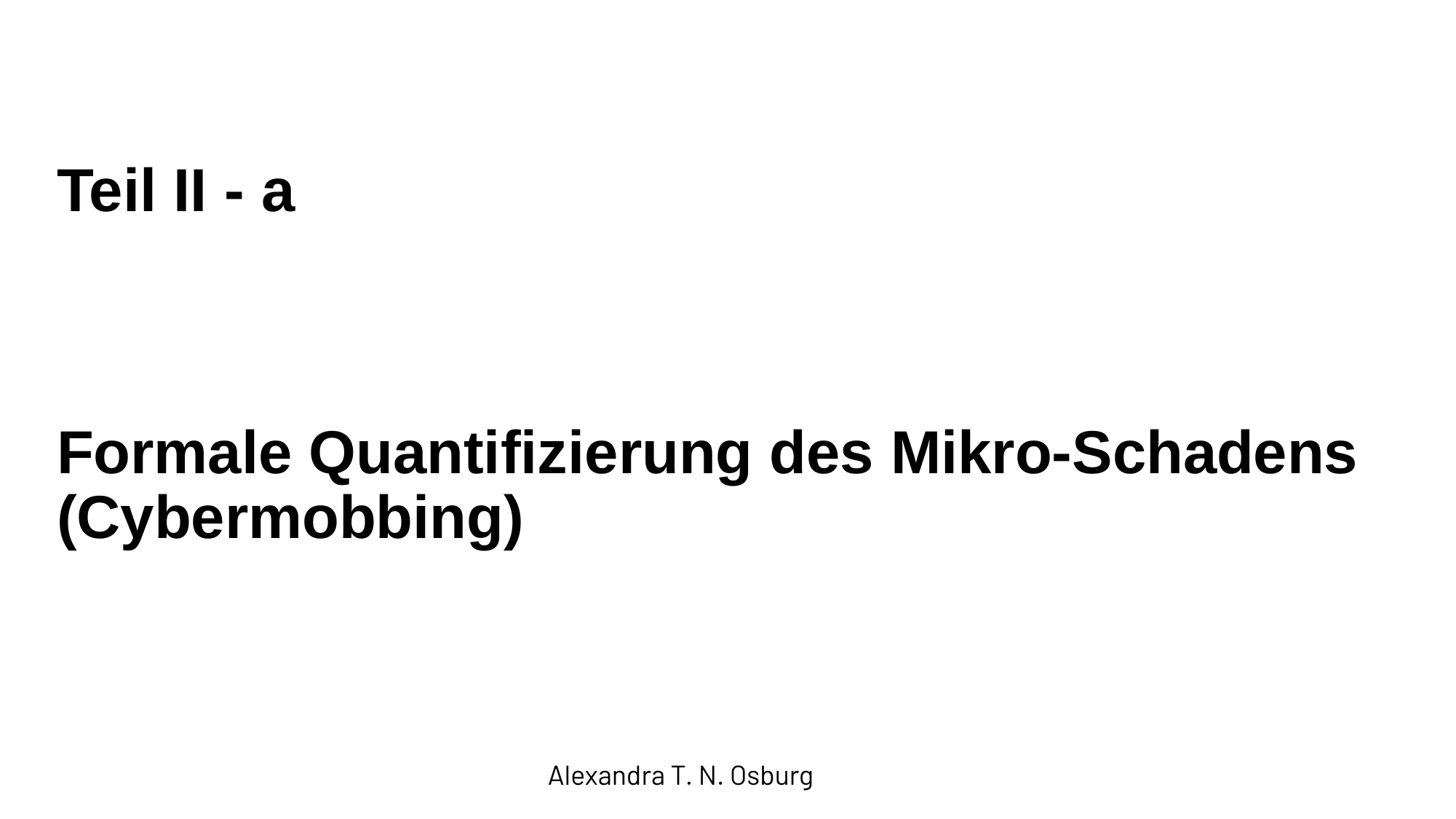

# Teil II - a Formale Quantifizierung des Mikro-Schadens (Cybermobbing)
Alexandra T. N. Osburg